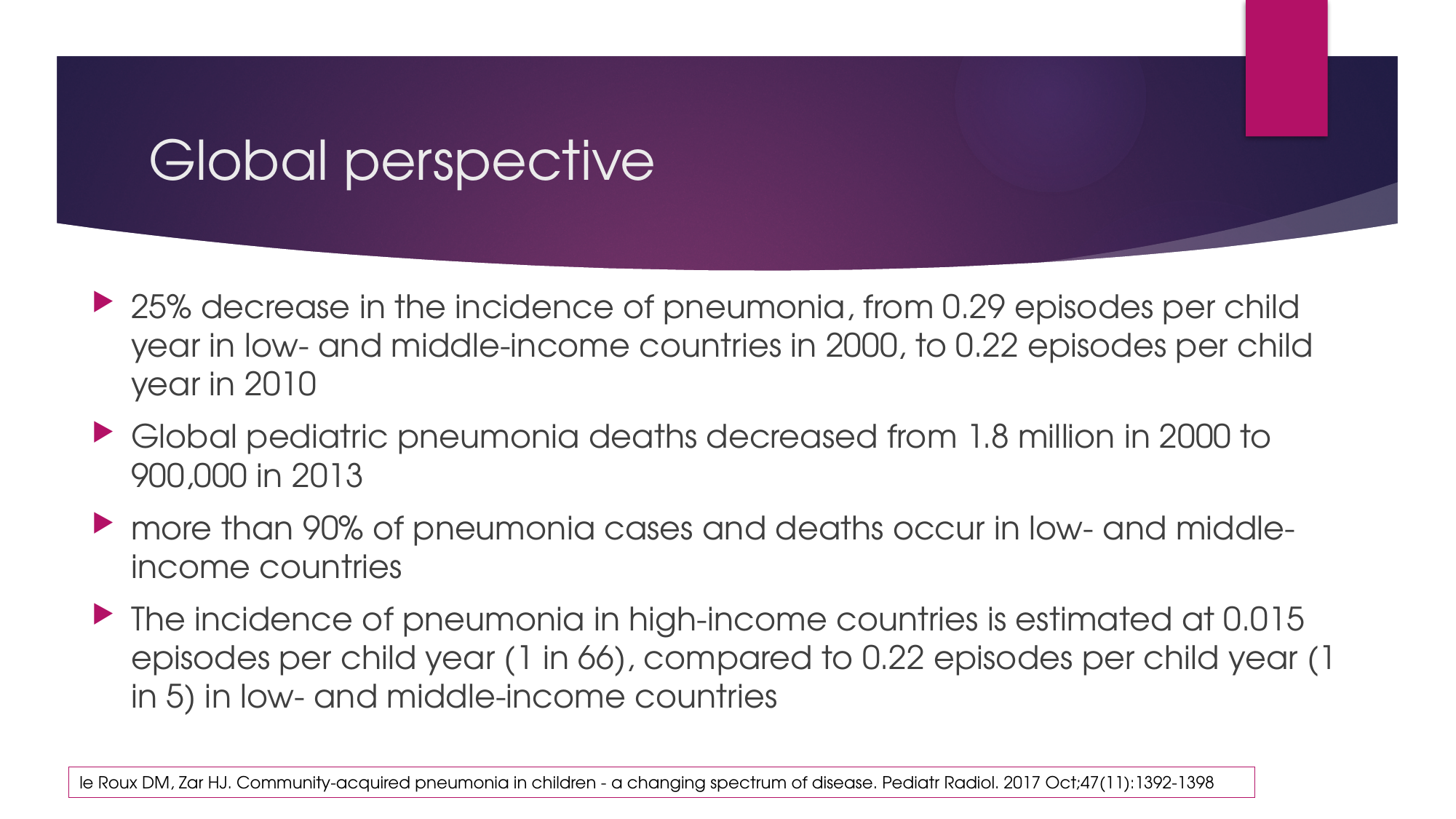

# Global perspective
25% decrease in the incidence of pneumonia, from 0.29 episodes per child year in low- and middle-income countries in 2000, to 0.22 episodes per child year in 2010
Global pediatric pneumonia deaths decreased from 1.8 million in 2000 to 900,000 in 2013
more than 90% of pneumonia cases and deaths occur in low- and middle-income countries
The incidence of pneumonia in high-income countries is estimated at 0.015 episodes per child year (1 in 66), compared to 0.22 episodes per child year (1 in 5) in low- and middle-income countries

le Roux DM, Zar HJ. Community-acquired pneumonia in children - a changing spectrum of disease. Pediatr Radiol. 2017 Oct;47(11):1392-1398